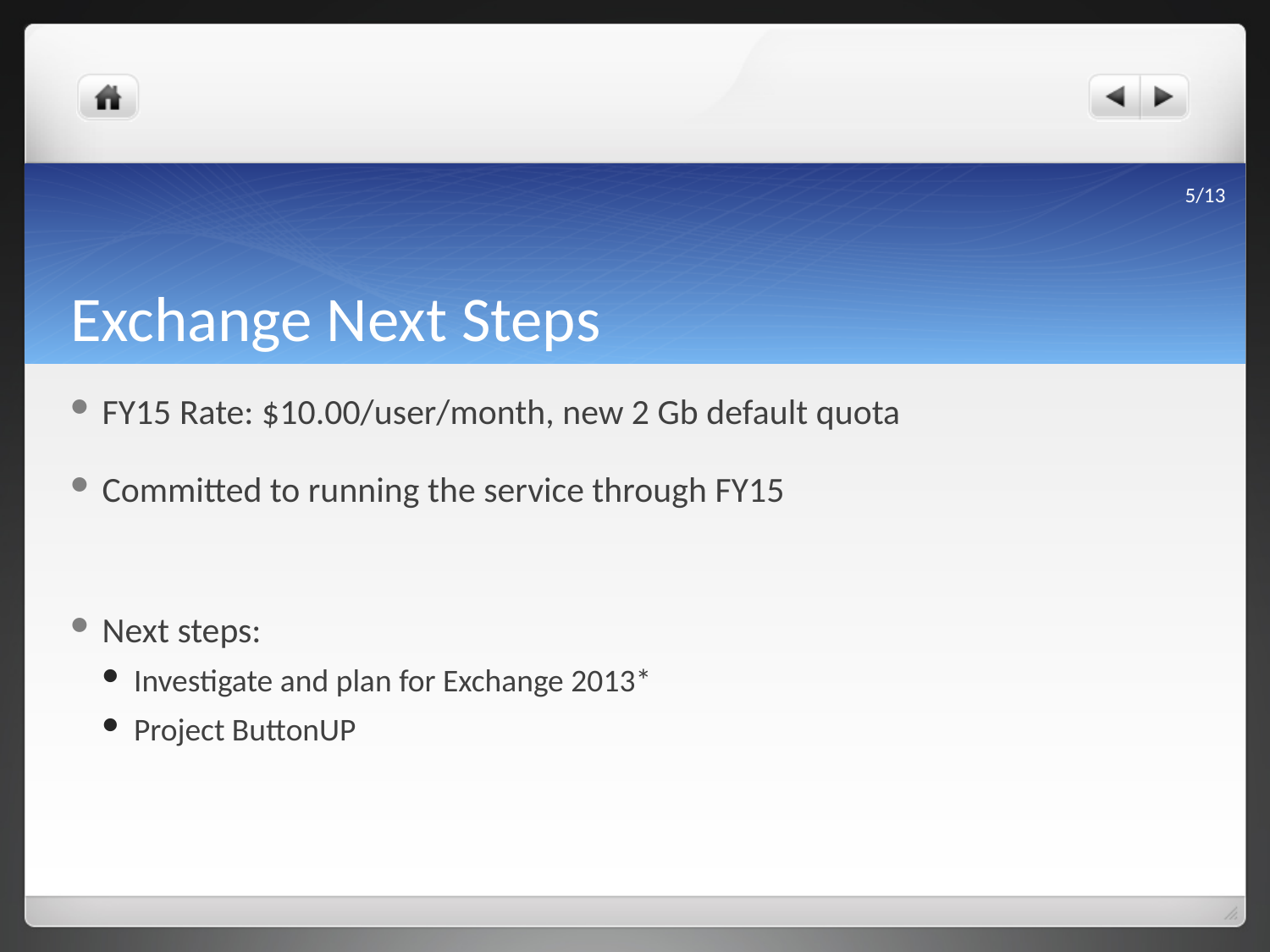

5/13
# Exchange Next Steps
FY15 Rate: $10.00/user/month, new 2 Gb default quota
Committed to running the service through FY15

Next steps:
Investigate and plan for Exchange 2013*
Project ButtonUP